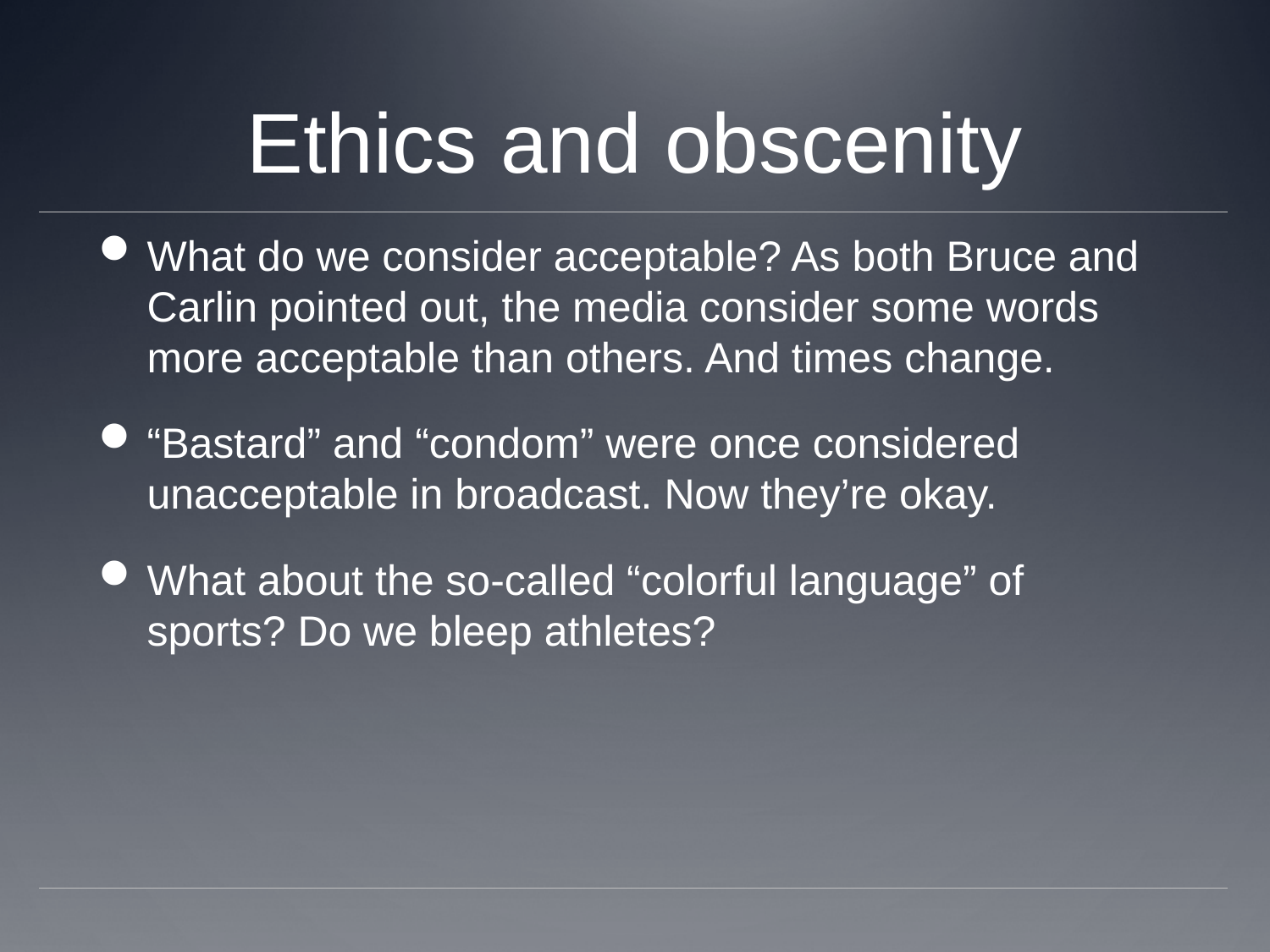

# Ethics and obscenity
What do we consider acceptable? As both Bruce and Carlin pointed out, the media consider some words more acceptable than others. And times change.
“Bastard” and “condom” were once considered unacceptable in broadcast. Now they’re okay.
What about the so-called “colorful language” of sports? Do we bleep athletes?